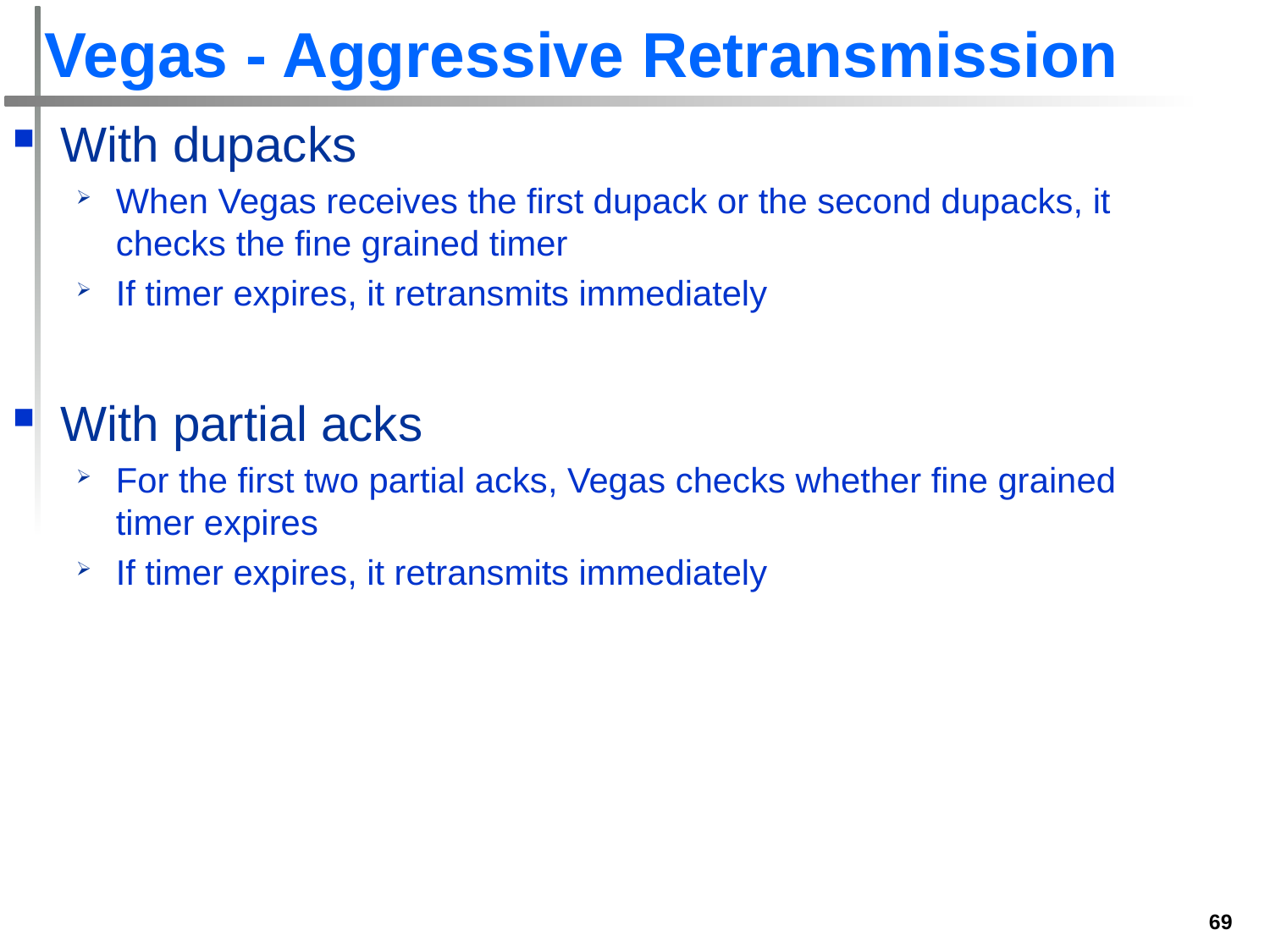

# Vegas - Aggressive Retransmission
With dupacks
When Vegas receives the first dupack or the second dupacks, it checks the fine grained timer
If timer expires, it retransmits immediately

With partial acks
For the first two partial acks, Vegas checks whether fine grained timer expires
If timer expires, it retransmits immediately